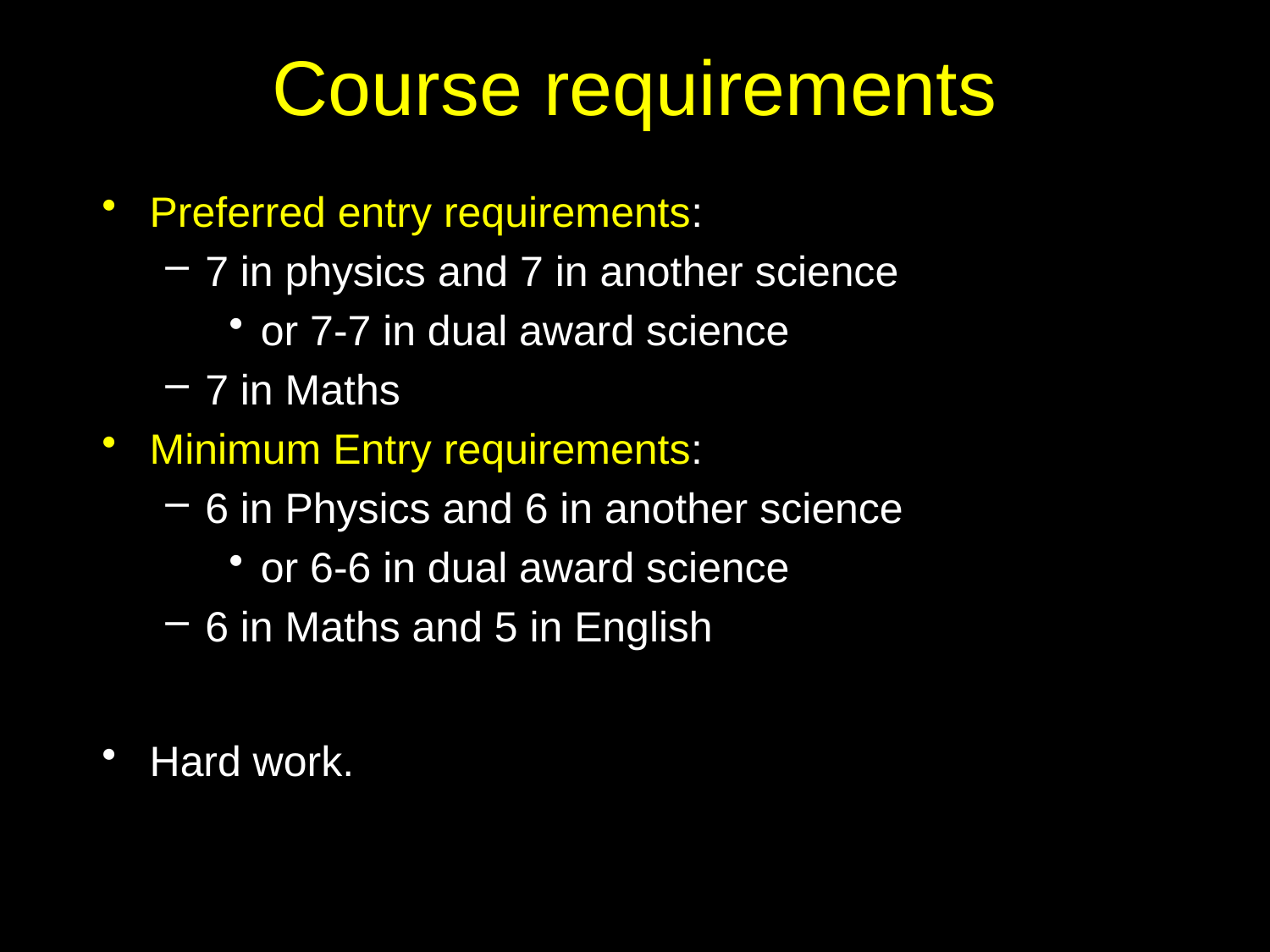

# Course requirements
Preferred entry requirements:
7 in physics and 7 in another science
or 7-7 in dual award science
7 in Maths
Minimum Entry requirements:
6 in Physics and 6 in another science
or 6-6 in dual award science
6 in Maths and 5 in English

Hard work.